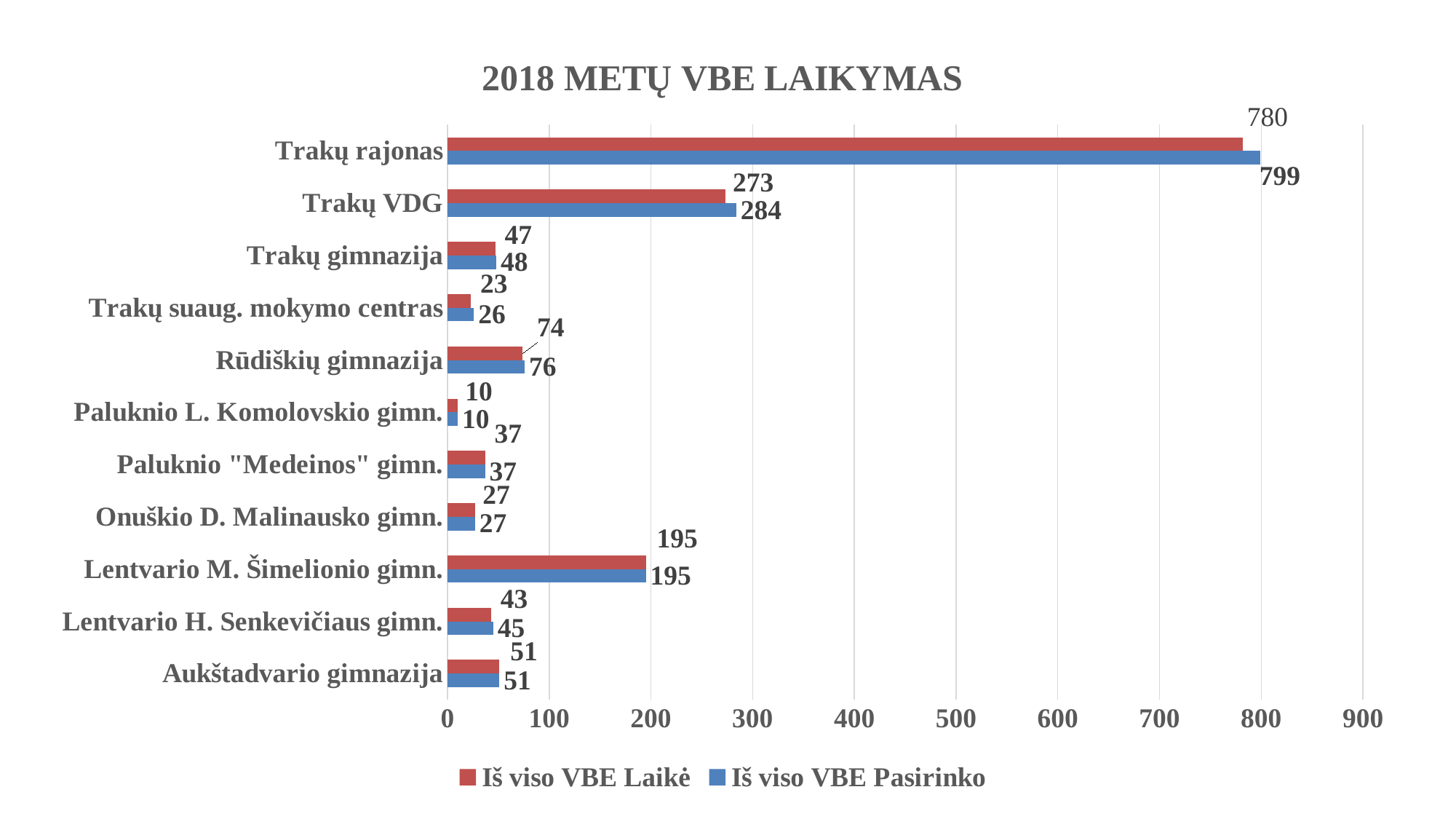

### Chart: 2018 METŲ VBE LAIKYMAS

| Category | Iš viso VBE | Iš viso VBE |
|---|---|---|
| Aukštadvario gimnazija | 51.0 | 51.0 |
| Lentvario H. Senkevičiaus gimn. | 45.0 | 43.0 |
| Lentvario M. Šimelionio gimn. | 195.0 | 195.0 |
| Onuškio D. Malinausko gimn. | 27.0 | 27.0 |
| Paluknio "Medeinos" gimn. | 37.0 | 37.0 |
| Paluknio L. Komolovskio gimn. | 10.0 | 10.0 |
| Rūdiškių gimnazija | 76.0 | 74.0 |
| Trakų suaug. mokymo centras | 26.0 | 23.0 |
| Trakų gimnazija | 48.0 | 47.0 |
| Trakų VDG | 284.0 | 273.0 |
| Trakų rajonas | 799.0 | 782.0 |